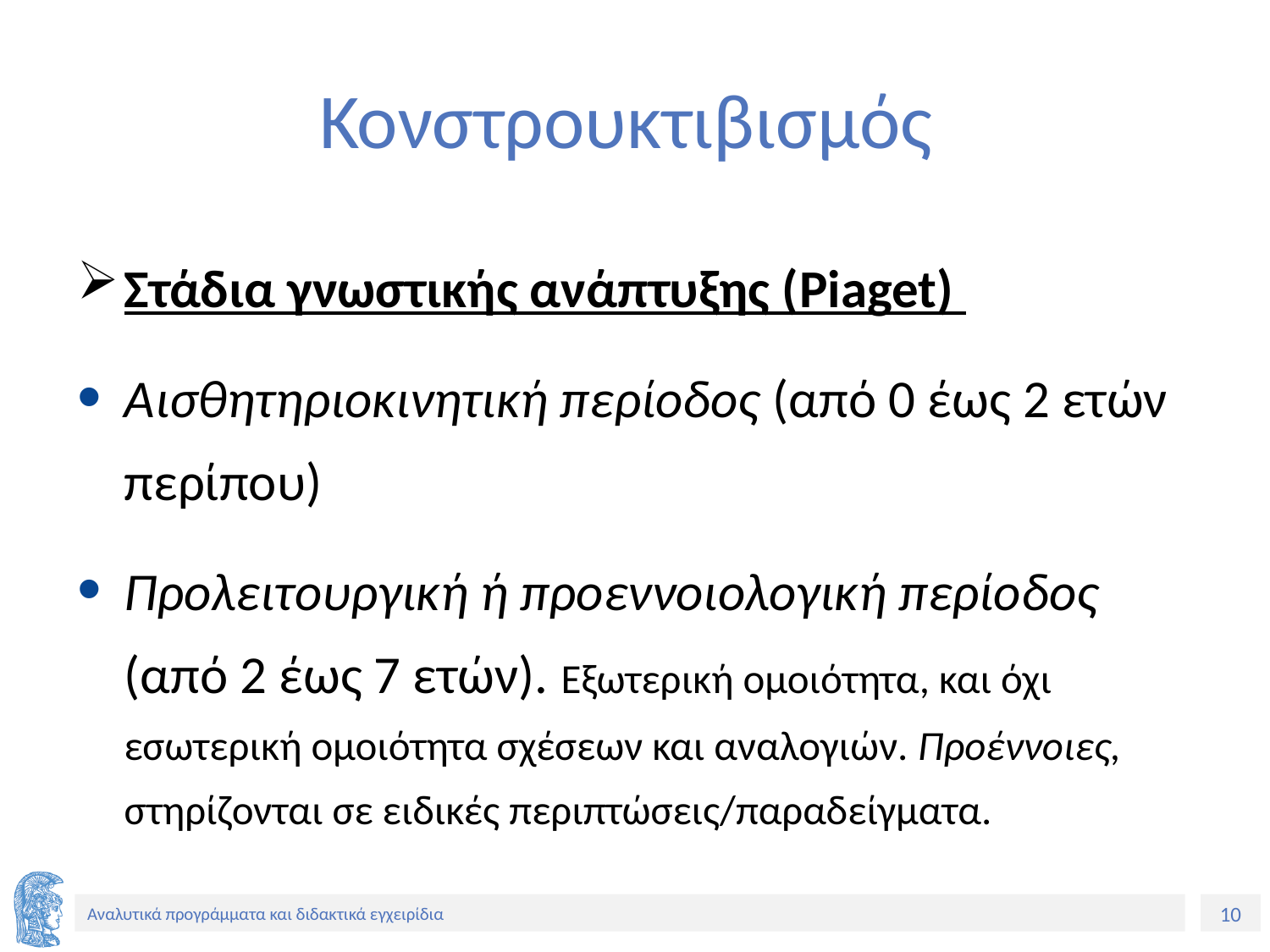

# Κονστρουκτιβισμός
Στάδια γνωστικής ανάπτυξης (Piaget)
Αισθητηριοκινητική περίοδος (από 0 έως 2 ετών περίπου)
Προλειτουργική ή προεννοιολογική περίοδος (από 2 έως 7 ετών). Εξωτερική ομοιότητα, και όχι εσωτερική ομοιότητα σχέσεων και αναλογιών. Προέννοιες, στηρίζονται σε ειδικές περιπτώσεις/παραδείγματα.